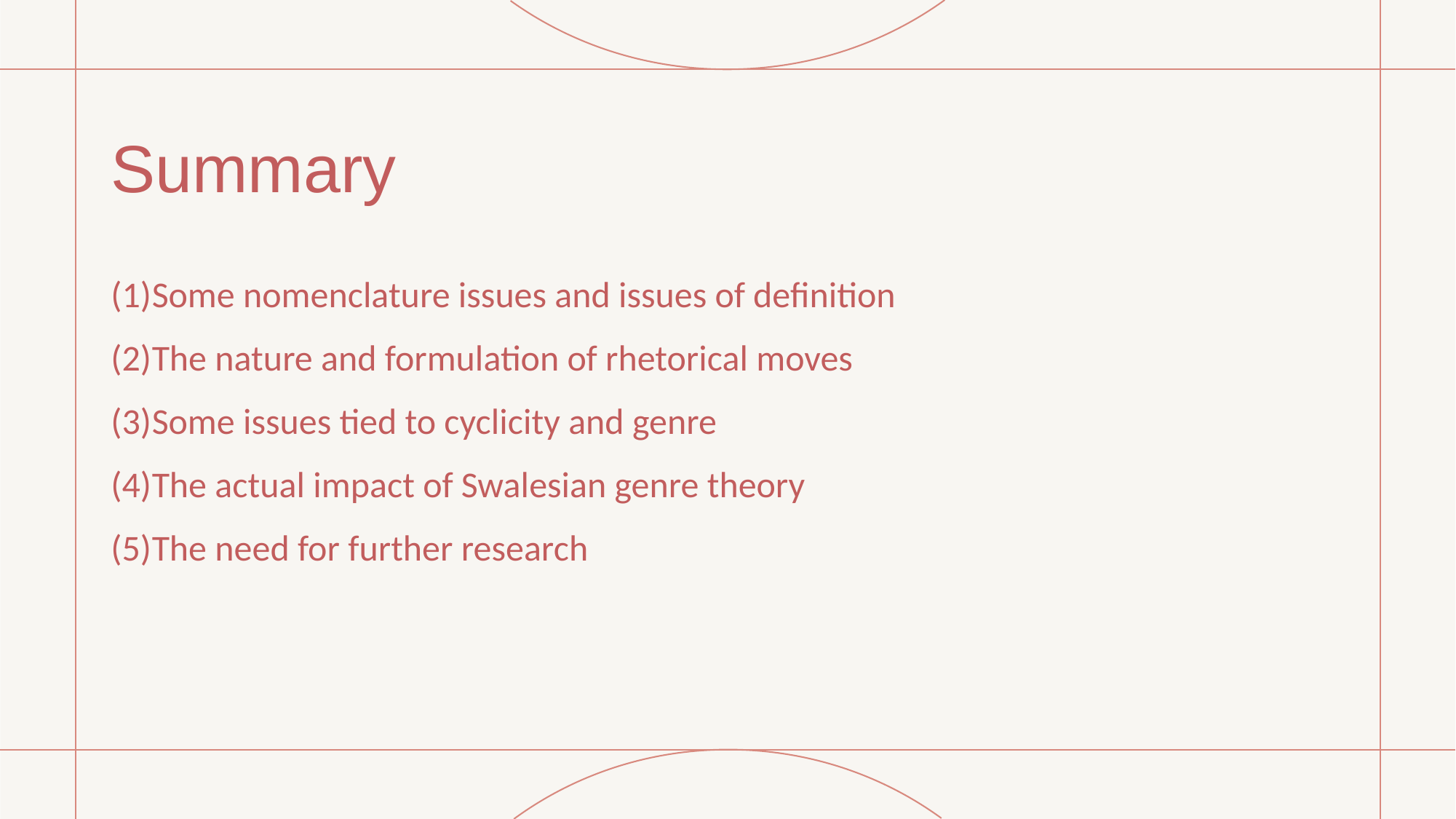

# Summary
Some nomenclature issues and issues of definition
The nature and formulation of rhetorical moves
Some issues tied to cyclicity and genre
The actual impact of Swalesian genre theory
The need for further research